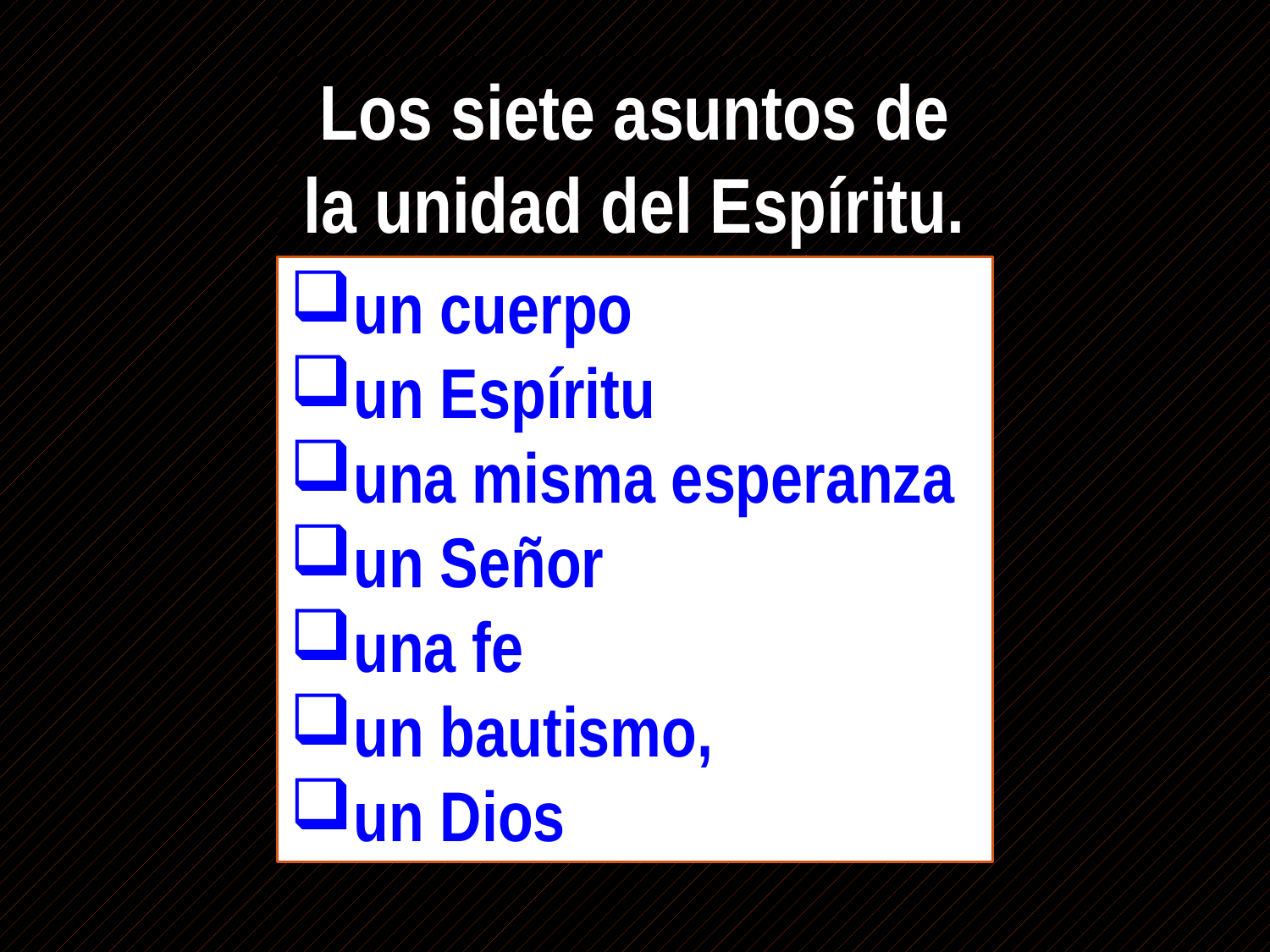

Los siete asuntos de la unidad del Espíritu.
un cuerpo
un Espíritu
una misma esperanza
un Señor
una fe
un bautismo,
un Dios